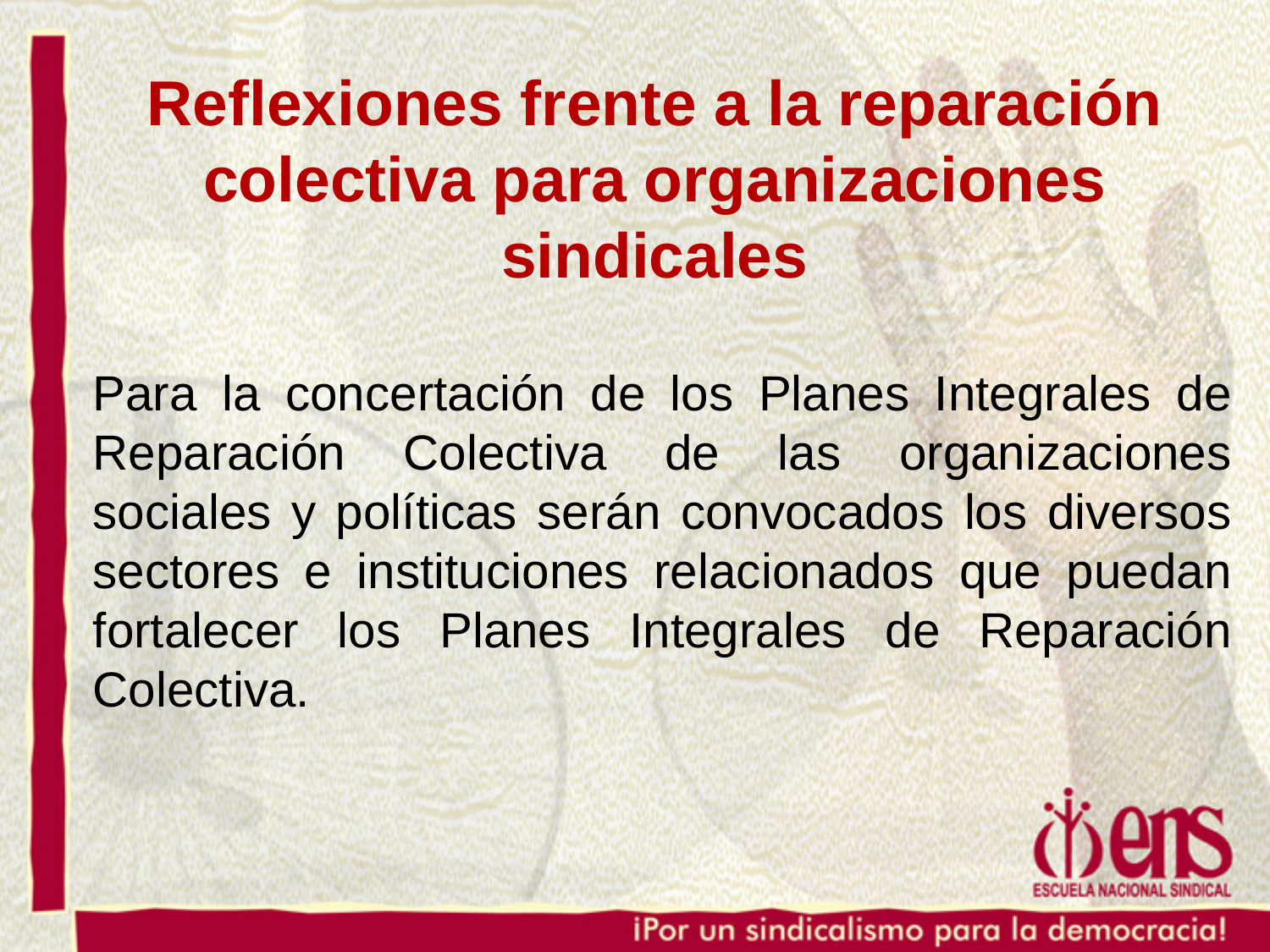

Reflexiones frente a la reparación colectiva para organizaciones sindicales
Para la concertación de los Planes Integrales de Reparación Colectiva de las organizaciones sociales y políticas serán convocados los diversos sectores e instituciones relacionados que puedan fortalecer los Planes Integrales de Reparación Colectiva.